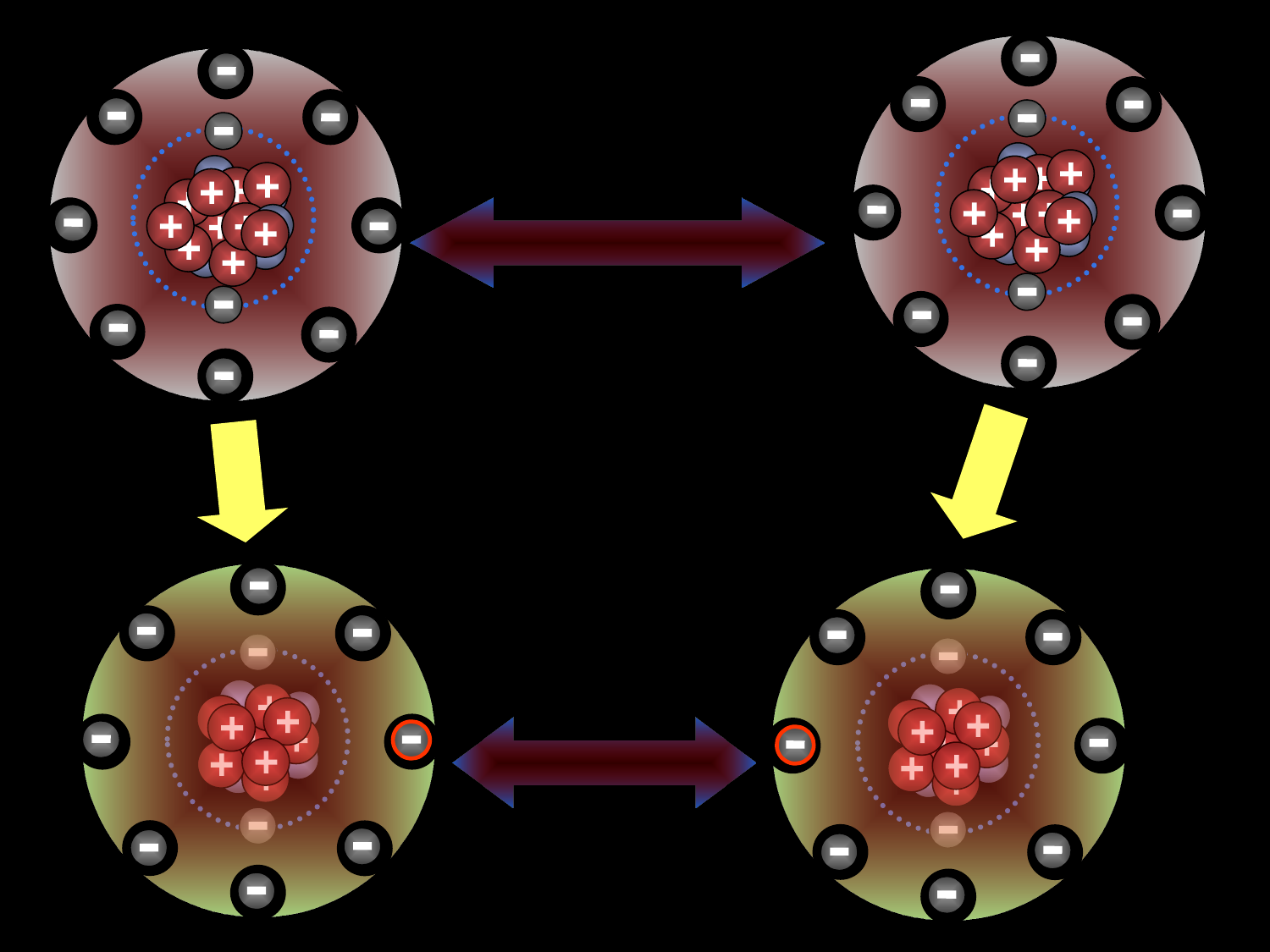

+
Na

+
Na

_
Cl

_

Cl